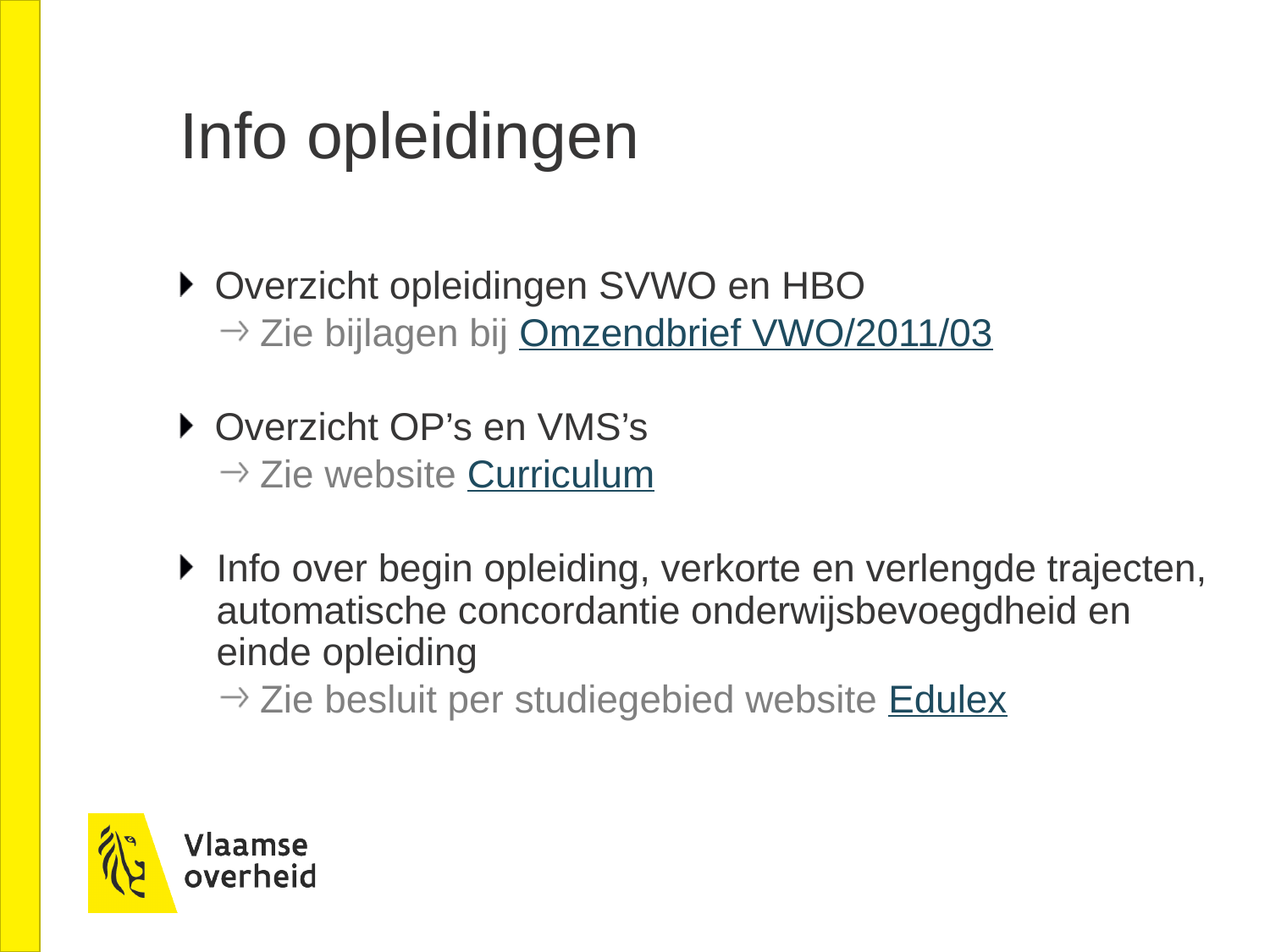

# Info opleidingen
Overzicht opleidingen SVWO en HBO
Zie bijlagen bij Omzendbrief VWO/2011/03

Overzicht OP’s en VMS’s
Zie website Curriculum

Info over begin opleiding, verkorte en verlengde trajecten, automatische concordantie onderwijsbevoegdheid en einde opleiding
Zie besluit per studiegebied website Edulex